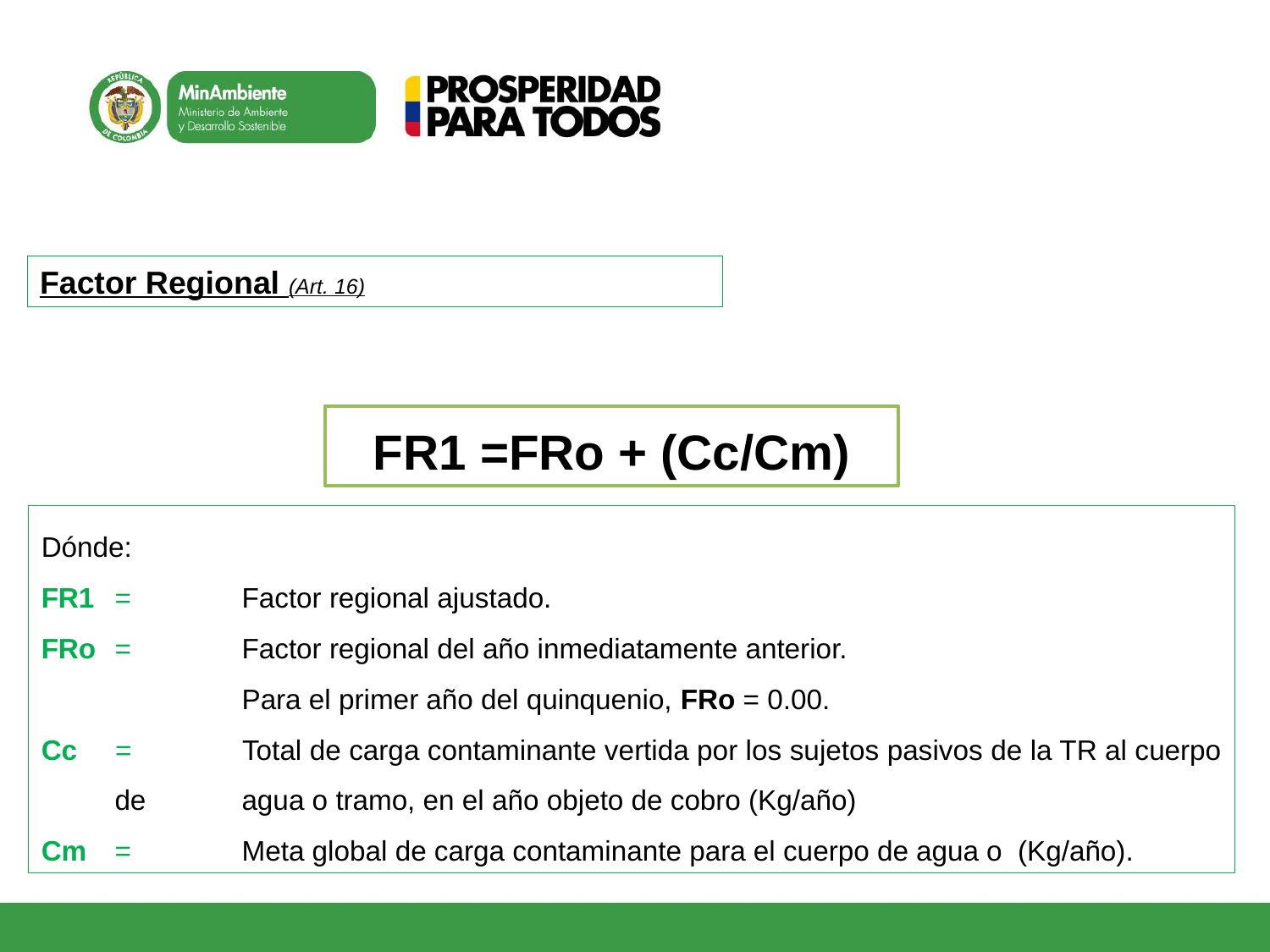

Factor Regional (Art. 16)
FR1 =FRo + (Cc/Cm)
Dónde:
FR1 	=	Factor regional ajustado.
FRo 	=	Factor regional del año inmediatamente anterior.
		Para el primer año del quinquenio, FRo = 0.00.
Cc 	=	Total de carga contaminante vertida por los sujetos pasivos de la TR al cuerpo de 	agua o tramo, en el año objeto de cobro (Kg/año)
Cm 	= 	Meta global de carga contaminante para el cuerpo de agua o  (Kg/año).